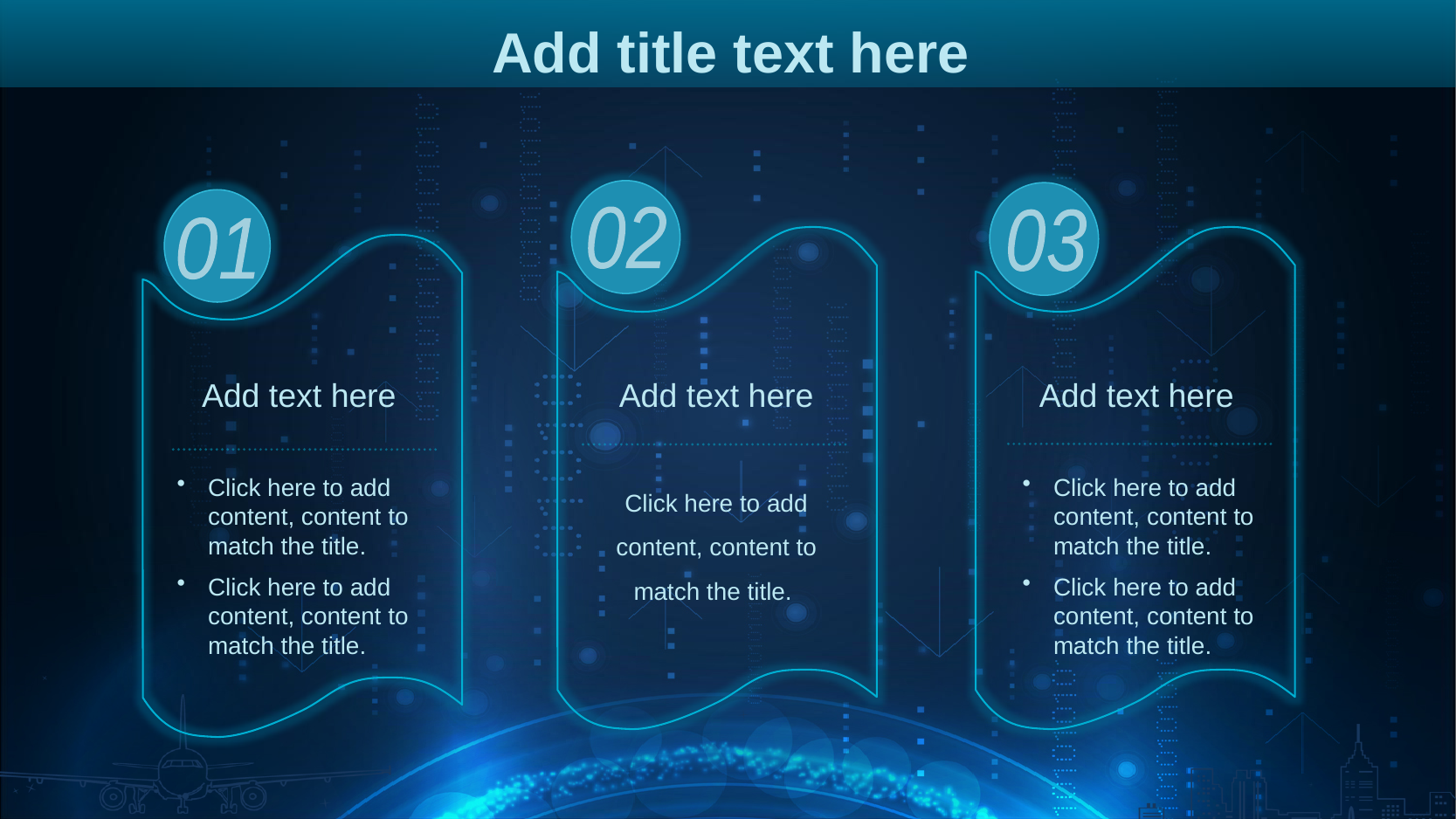

Add title text here

02

03

01

Add text here
Add text here
Add text here

Click here to add content, content to match the title.
Click here to add content, content to match the title.
Click here to add content, content to match the title.
Click here to add content, content to match the title.
Click here to add content, content to match the title.